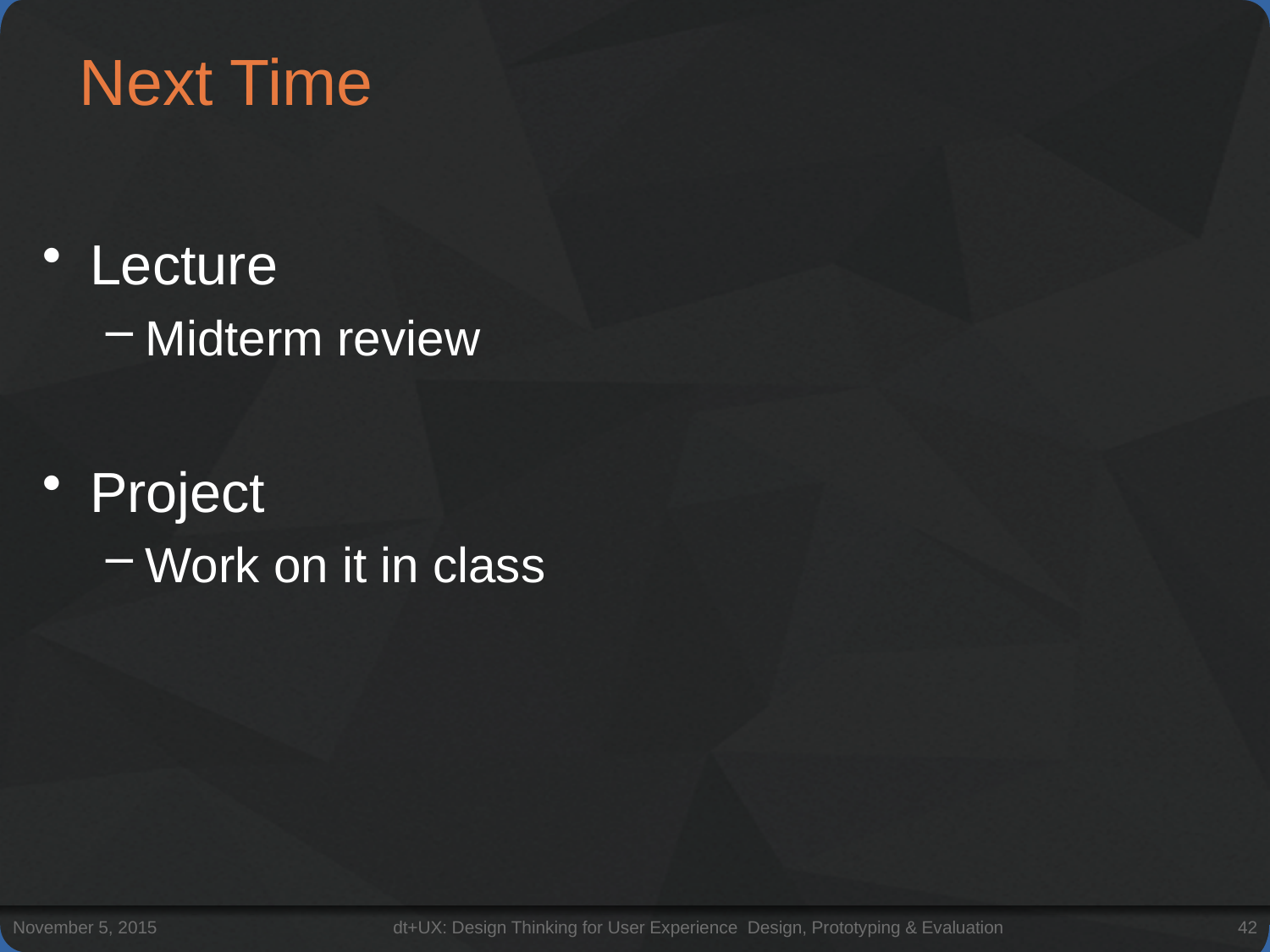

# Next Time
Lecture
Midterm review

Project
Work on it in class
November 5, 2015
dt+UX: Design Thinking for User Experience  Design, Prototyping & Evaluation
42